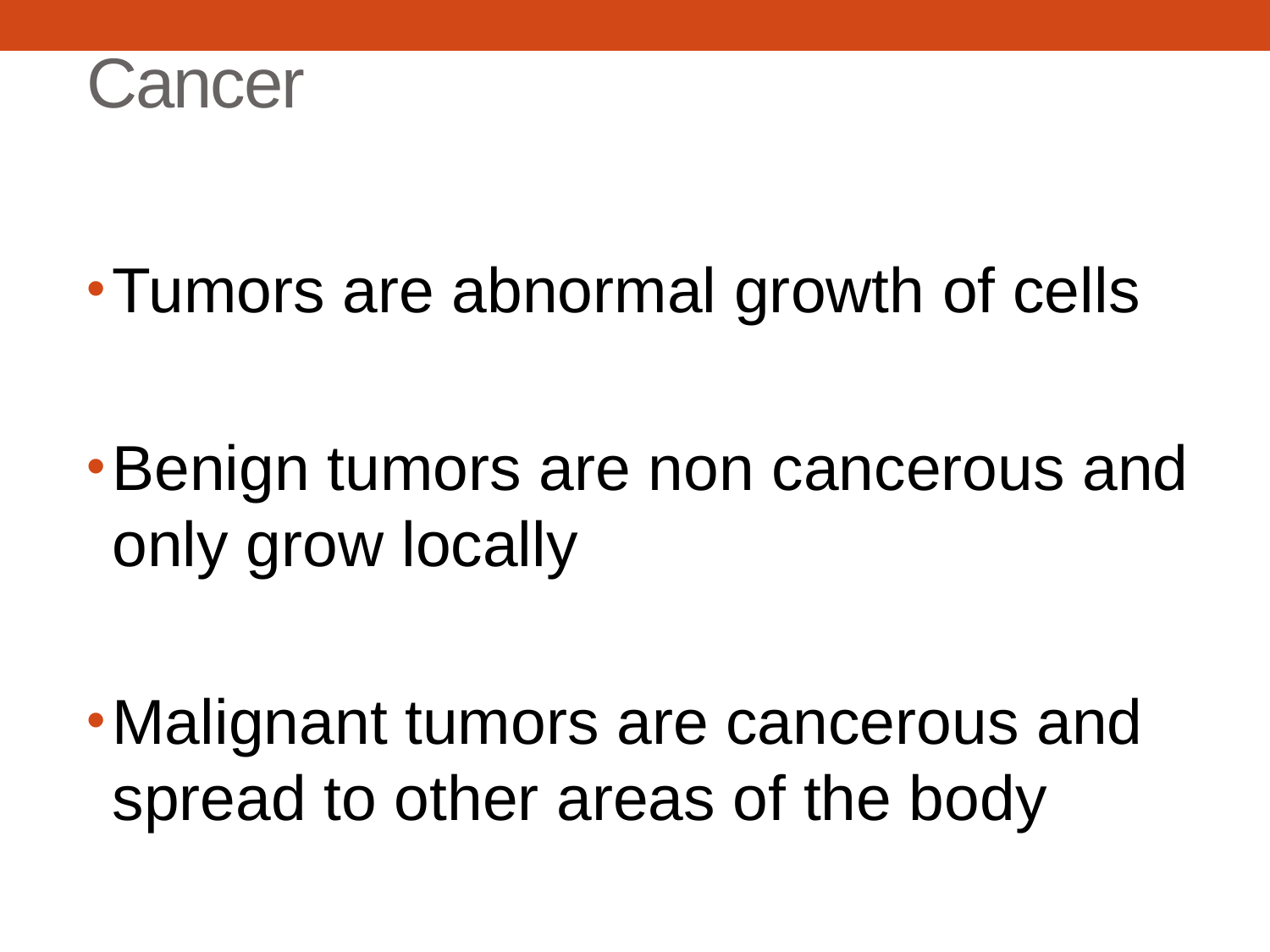

# Cancer
Tumors are abnormal growth of cells

Benign tumors are non cancerous and only grow locally

Malignant tumors are cancerous and spread to other areas of the body